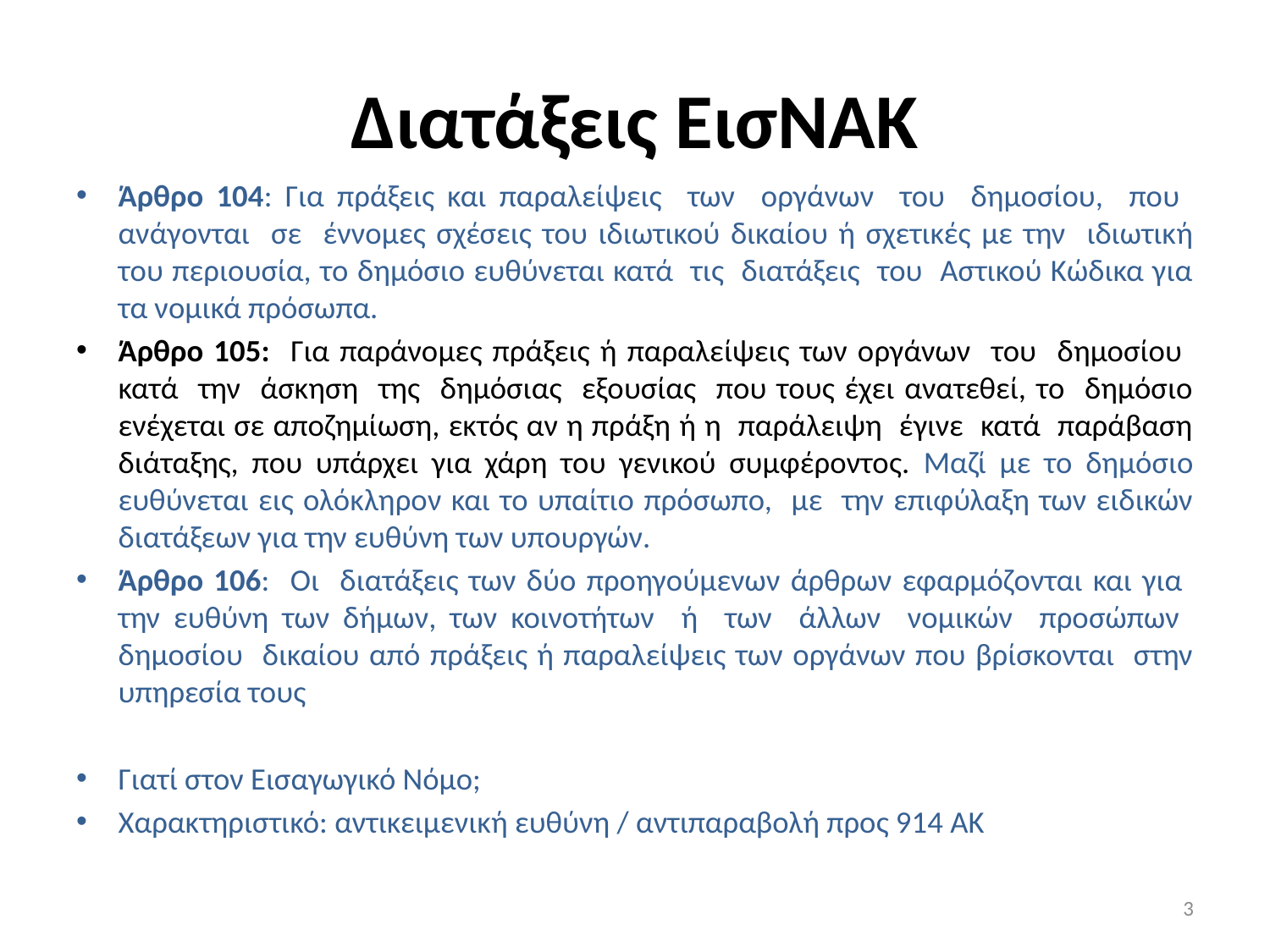

# Διατάξεις ΕισΝΑΚ
Άρθρο 104: Για πράξεις και παραλείψεις  των  οργάνων  του  δημοσίου,  που  ανάγονται  σε  έννομες σχέσεις του ιδιωτικού δικαίου ή σχετικές με την  ιδιωτική του περιουσία, το δημόσιο ευθύνεται κατά  τις  διατάξεις  του  Αστικού Κώδικα για τα νομικά πρόσωπα.
Άρθρο 105:  Για παράνομες πράξεις ή παραλείψεις των οργάνων  του  δημοσίου  κατά  την  άσκηση  της  δημόσιας  εξουσίας  που τους έχει ανατεθεί, το  δημόσιο ενέχεται σε αποζημίωση, εκτός αν η πράξη ή η  παράλειψη  έγινε  κατά  παράβαση διάταξης, που υπάρχει για χάρη του γενικού συμφέροντος. Μαζί με το δημόσιο ευθύνεται εις ολόκληρον και το υπαίτιο πρόσωπο,  με  την επιφύλαξη των ειδικών διατάξεων για την ευθύνη των υπουργών.
Άρθρο 106:  Οι  διατάξεις των δύο προηγούμενων άρθρων εφαρμόζονται και για  την ευθύνη των δήμων, των κοινοτήτων  ή  των  άλλων  νομικών  προσώπων  δημοσίου  δικαίου από πράξεις ή παραλείψεις των οργάνων που βρίσκονται  στην υπηρεσία τους

Γιατί στον Εισαγωγικό Νόμο;
Χαρακτηριστικό: αντικειμενική ευθύνη / αντιπαραβολή προς 914 ΑΚ

3